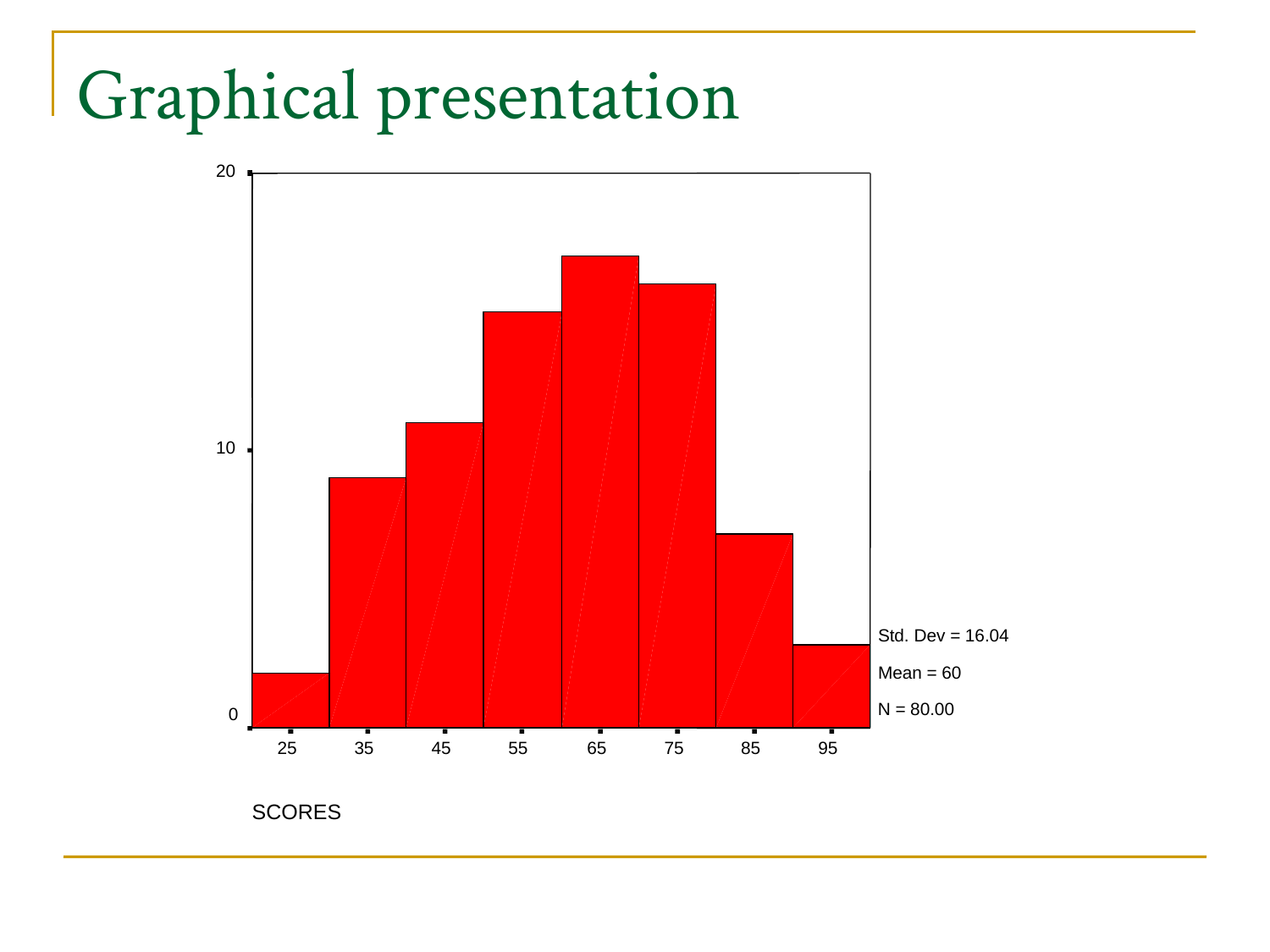

# Graphical presentation

20

10

Std. Dev = 16.04

Mean = 60

N = 80.00
0

25
35
45
55
65
75
85
95
SCORES